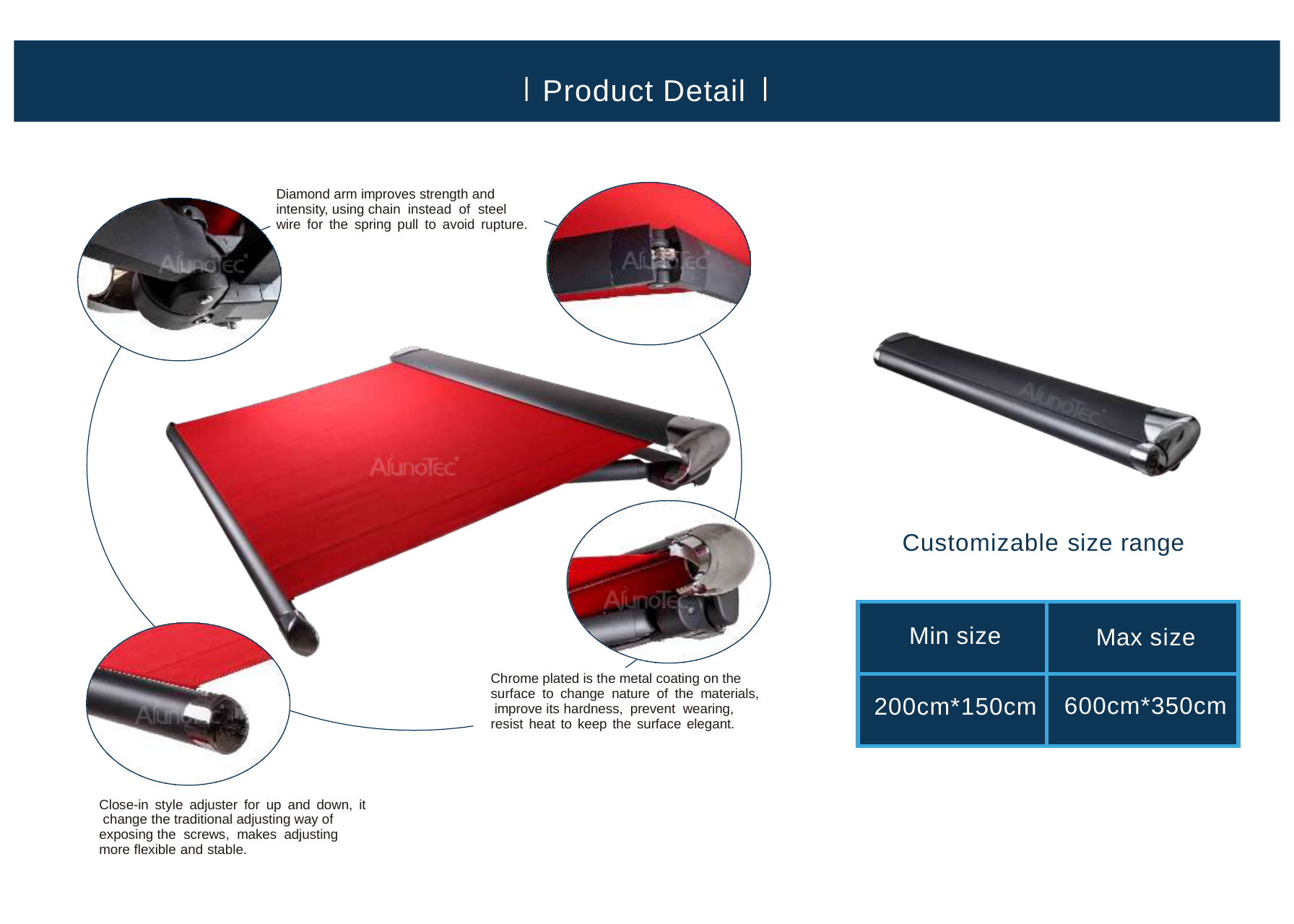

# Product Detail
Diamond arm improves strength and  intensity, using chain instead of steel  wire for the spring pull to avoid rupture.
Customizable size range
| Min size | Max size |
| --- | --- |
| 200cm\*150cm | 600cm\*350cm |
Chrome plated is the metal coating on the  surface to change nature of the materials,  improve its hardness, prevent wearing,  resist heat to keep the surface elegant.
Close-in style adjuster for up and down, it  change the traditional adjusting way of  exposing the screws, makes adjusting  more ﬂexible and stable.